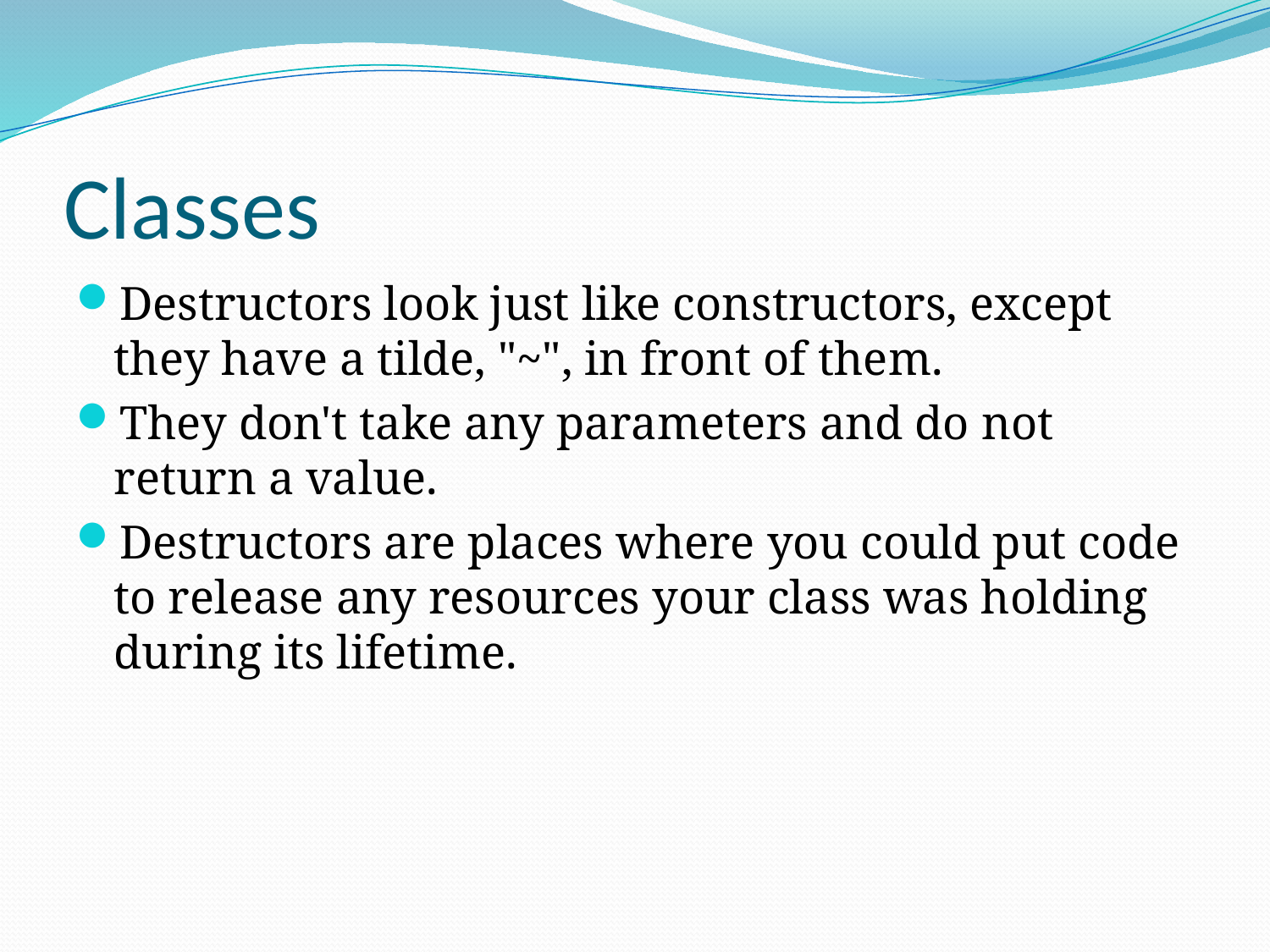

# Classes
Destructors look just like constructors, except they have a tilde, "~", in front of them.
They don't take any parameters and do not return a value.
Destructors are places where you could put code to release any resources your class was holding during its lifetime.